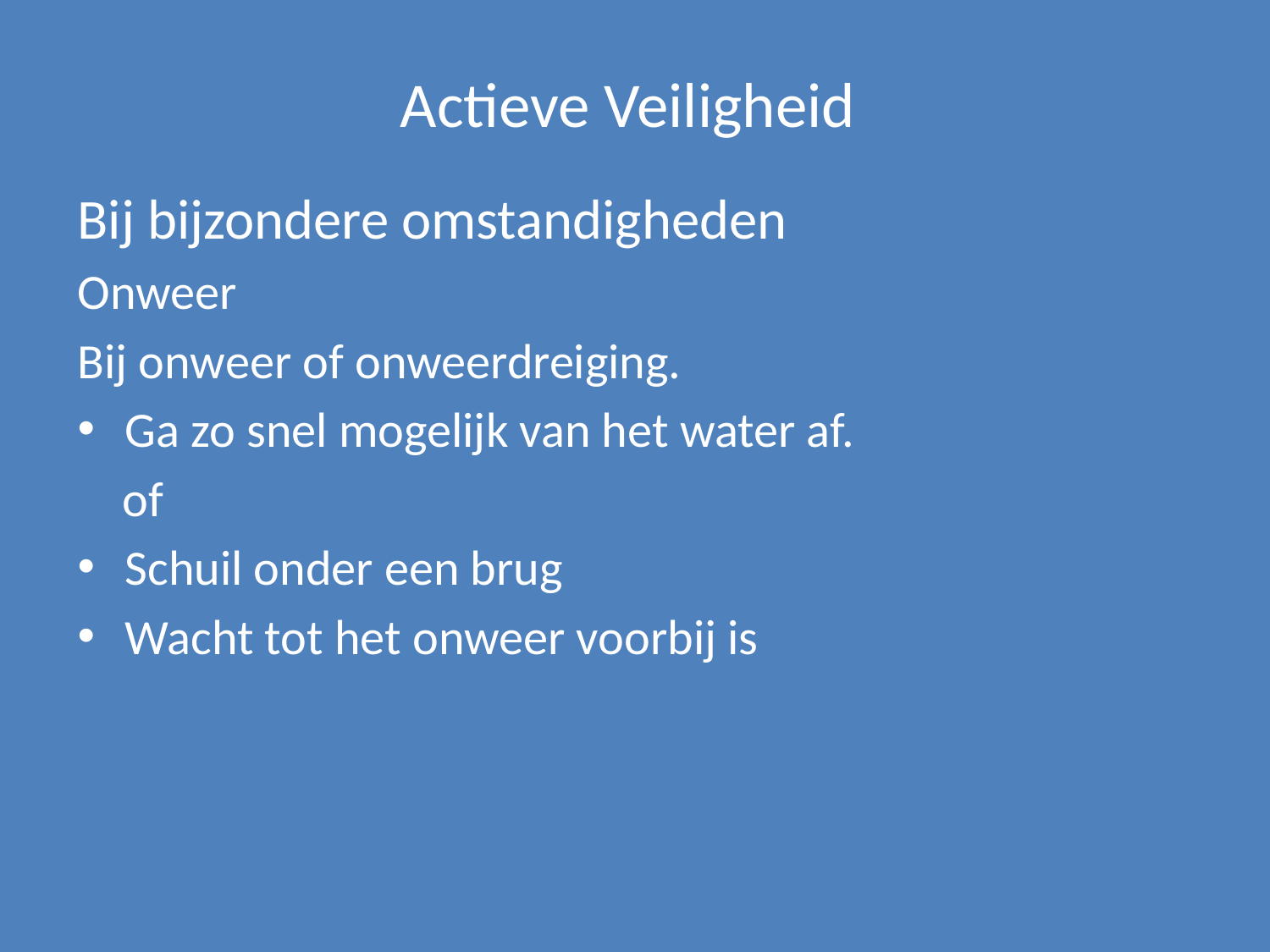

# Actieve Veiligheid
Bij bijzondere omstandigheden
Onweer
Bij onweer of onweerdreiging.
Ga zo snel mogelijk van het water af.
    of
Schuil onder een brug
Wacht tot het onweer voorbij is